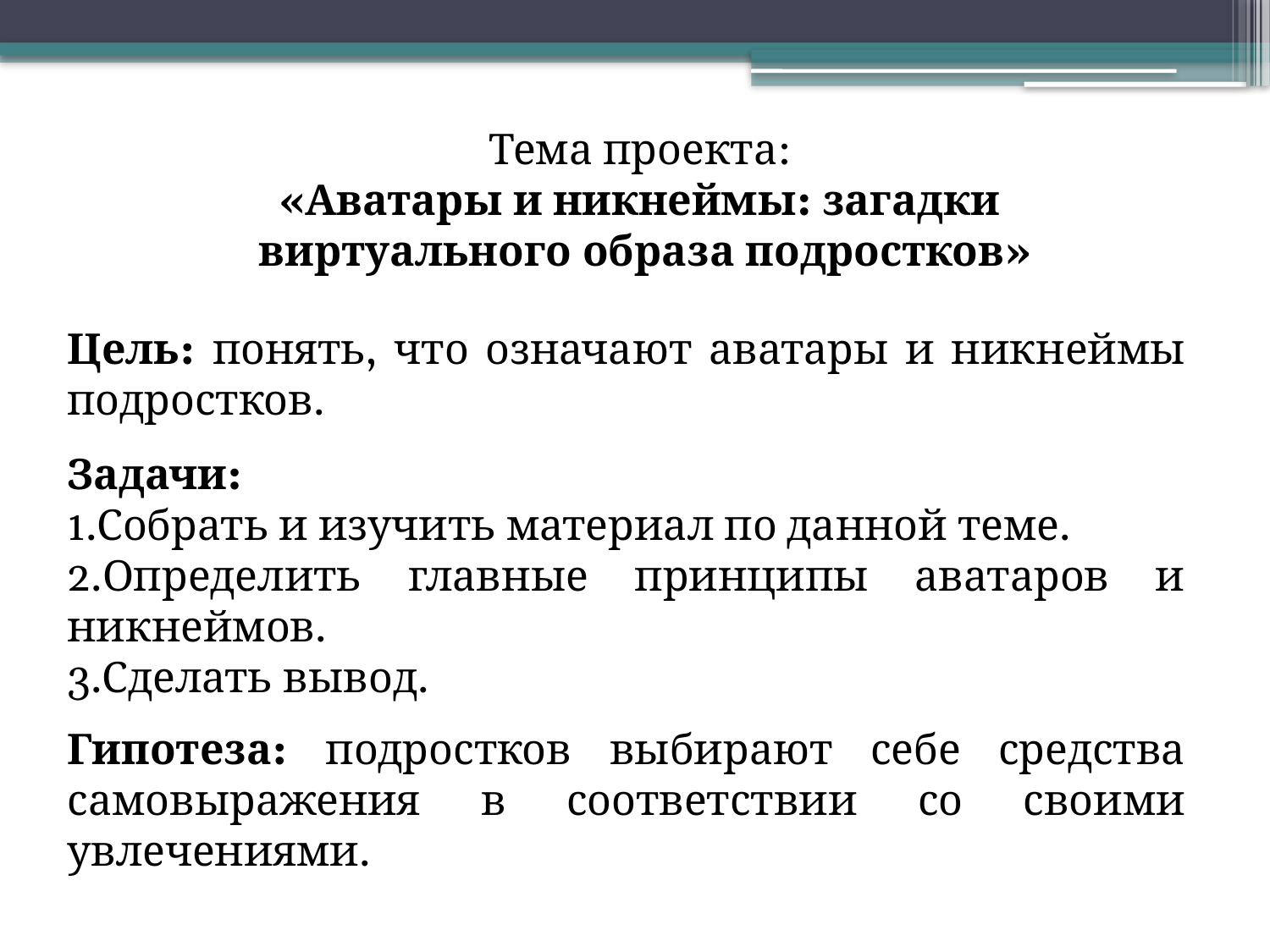

Тема проекта:
«Аватары и никнеймы: загадки
виртуального образа подростков»
Цель: понять, что означают аватары и никнеймы подростков.

Задачи:
1.Собрать и изучить материал по данной теме.
2.Определить главные принципы аватаров и никнеймов.
3.Сделать вывод.

Гипотеза: подростков выбирают себе средства самовыражения в соответствии со своими увлечениями.